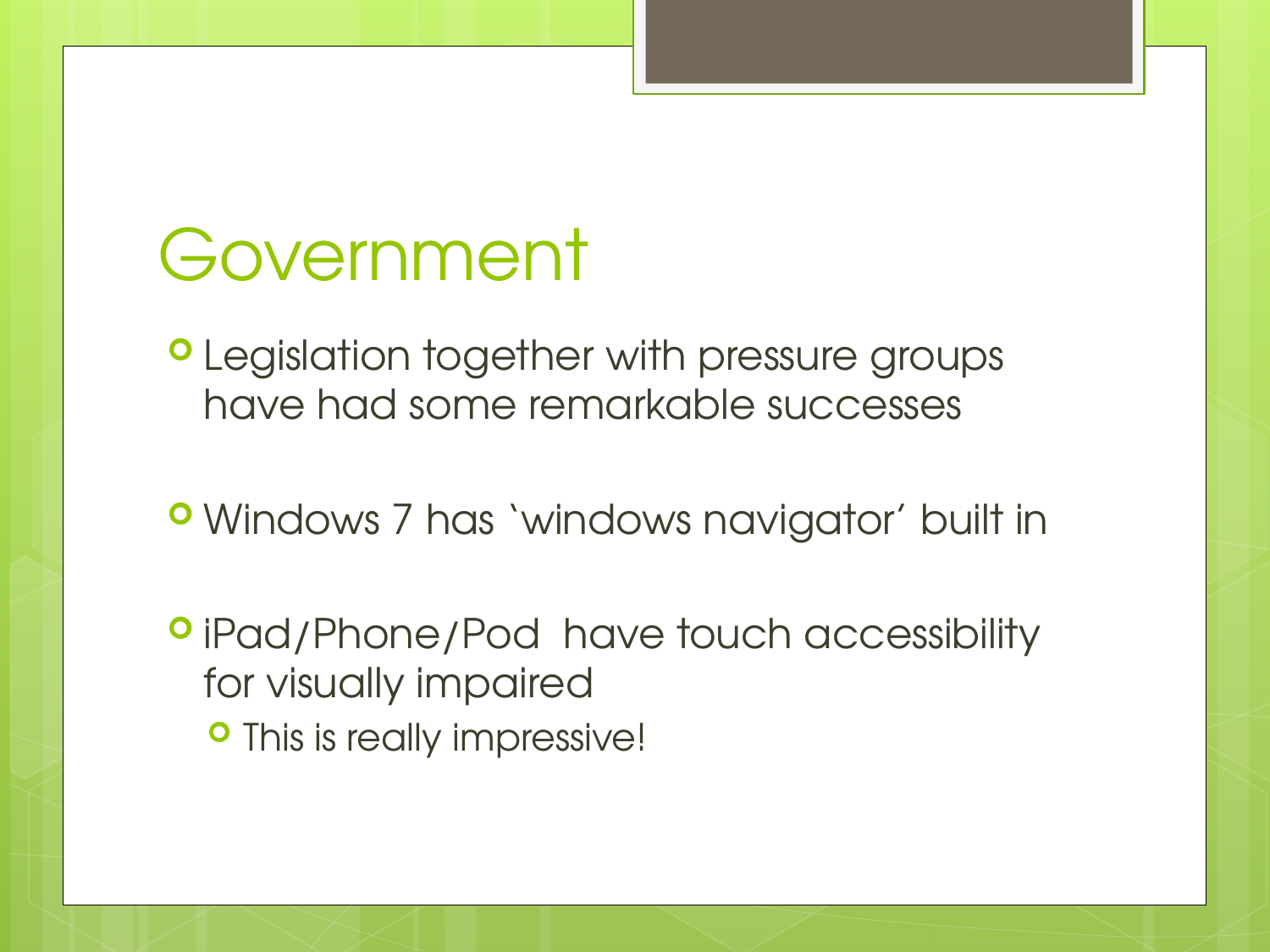

# Government
Legislation together with pressure groups have had some remarkable successes

Windows 7 has ‘windows navigator’ built in

iPad/Phone/Pod  have touch accessibility for visually impaired
This is really impressive!